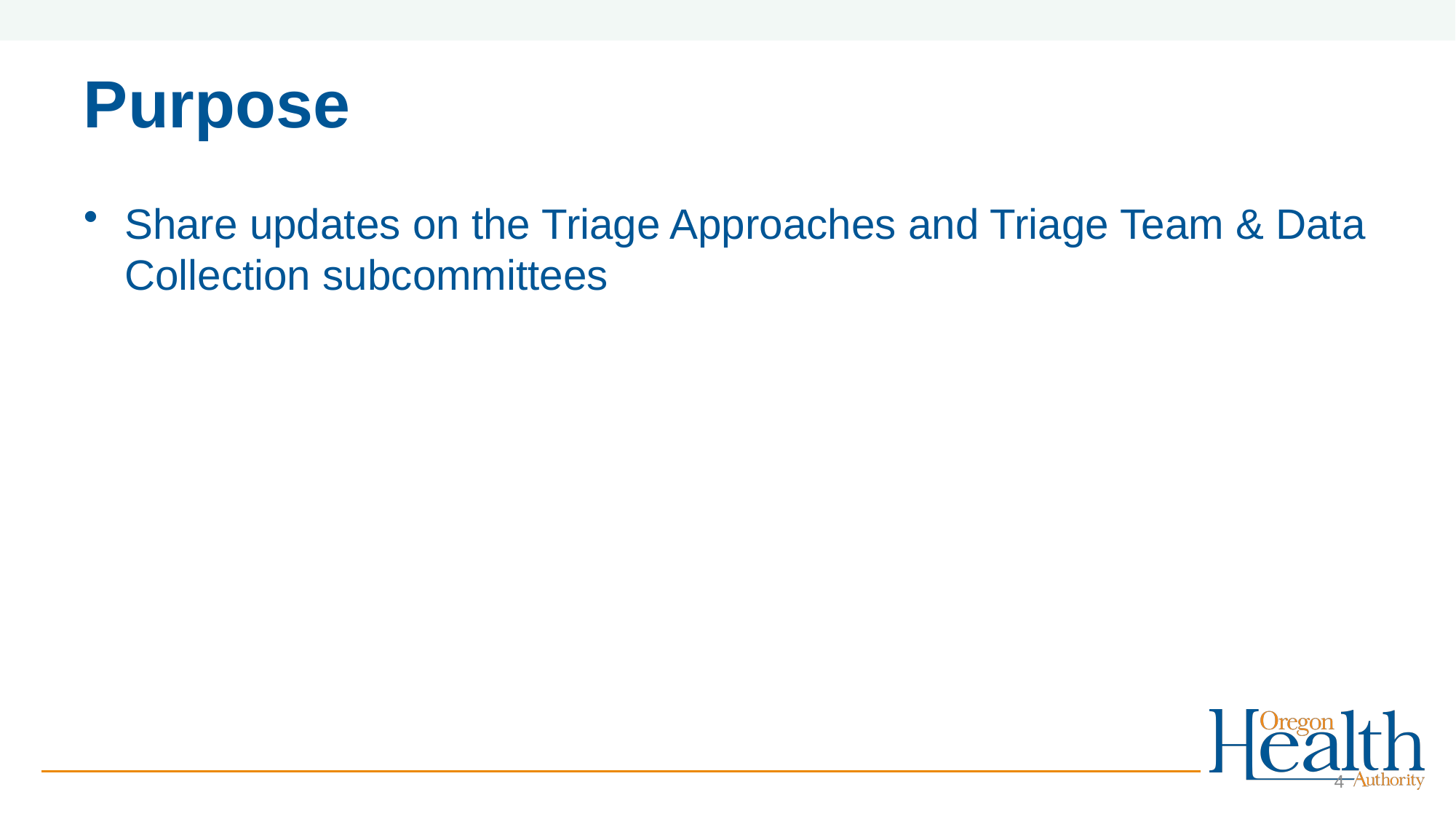

# Purpose
Share updates on the Triage Approaches and Triage Team & Data Collection subcommittees
4